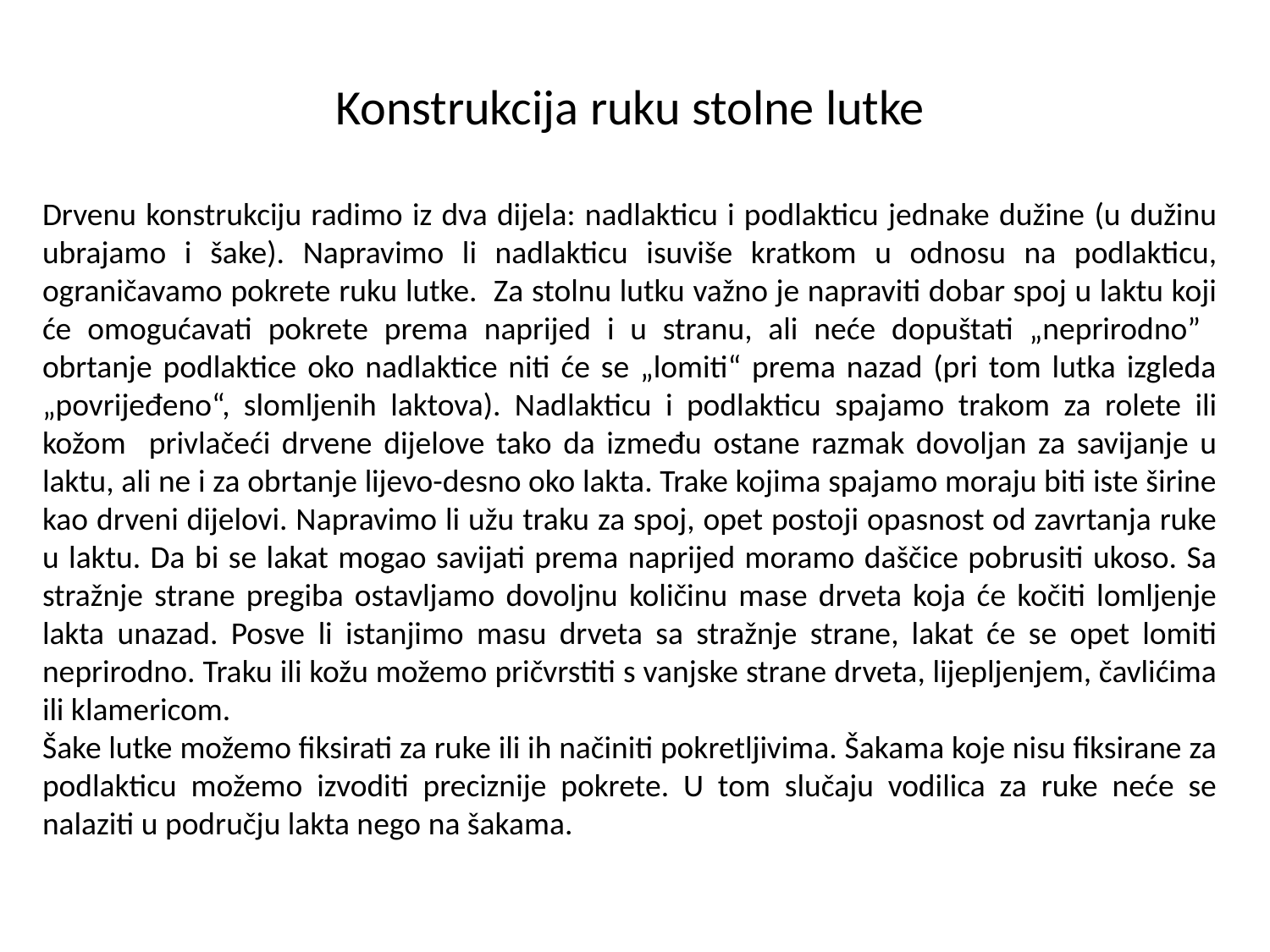

Konstrukcija ruku stolne lutke

Drvenu konstrukciju radimo iz dva dijela: nadlakticu i podlakticu jednake dužine (u dužinu ubrajamo i šake). Napravimo li nadlakticu isuviše kratkom u odnosu na podlakticu, ograničavamo pokrete ruku lutke.  Za stolnu lutku važno je napraviti dobar spoj u laktu koji će omogućavati pokrete prema naprijed i u stranu, ali neće dopuštati „neprirodno”  obrtanje podlaktice oko nadlaktice niti će se „lomiti“ prema nazad (pri tom lutka izgleda „povrijeđeno“, slomljenih laktova). Nadlakticu i podlakticu spajamo trakom za rolete ili kožom  privlačeći drvene dijelove tako da između ostane razmak dovoljan za savijanje u laktu, ali ne i za obrtanje lijevo-desno oko lakta. Trake kojima spajamo moraju biti iste širine kao drveni dijelovi. Napravimo li užu traku za spoj, opet postoji opasnost od zavrtanja ruke u laktu. Da bi se lakat mogao savijati prema naprijed moramo daščice pobrusiti ukoso. Sa stražnje strane pregiba ostavljamo dovoljnu količinu mase drveta koja će kočiti lomljenje lakta unazad. Posve li istanjimo masu drveta sa stražnje strane, lakat će se opet lomiti neprirodno. Traku ili kožu možemo pričvrstiti s vanjske strane drveta, lijepljenjem, čavlićima ili klamericom.
Šake lutke možemo fiksirati za ruke ili ih načiniti pokretljivima. Šakama koje nisu fiksirane za podlakticu možemo izvoditi preciznije pokrete. U tom slučaju vodilica za ruke neće se nalaziti u području lakta nego na šakama.